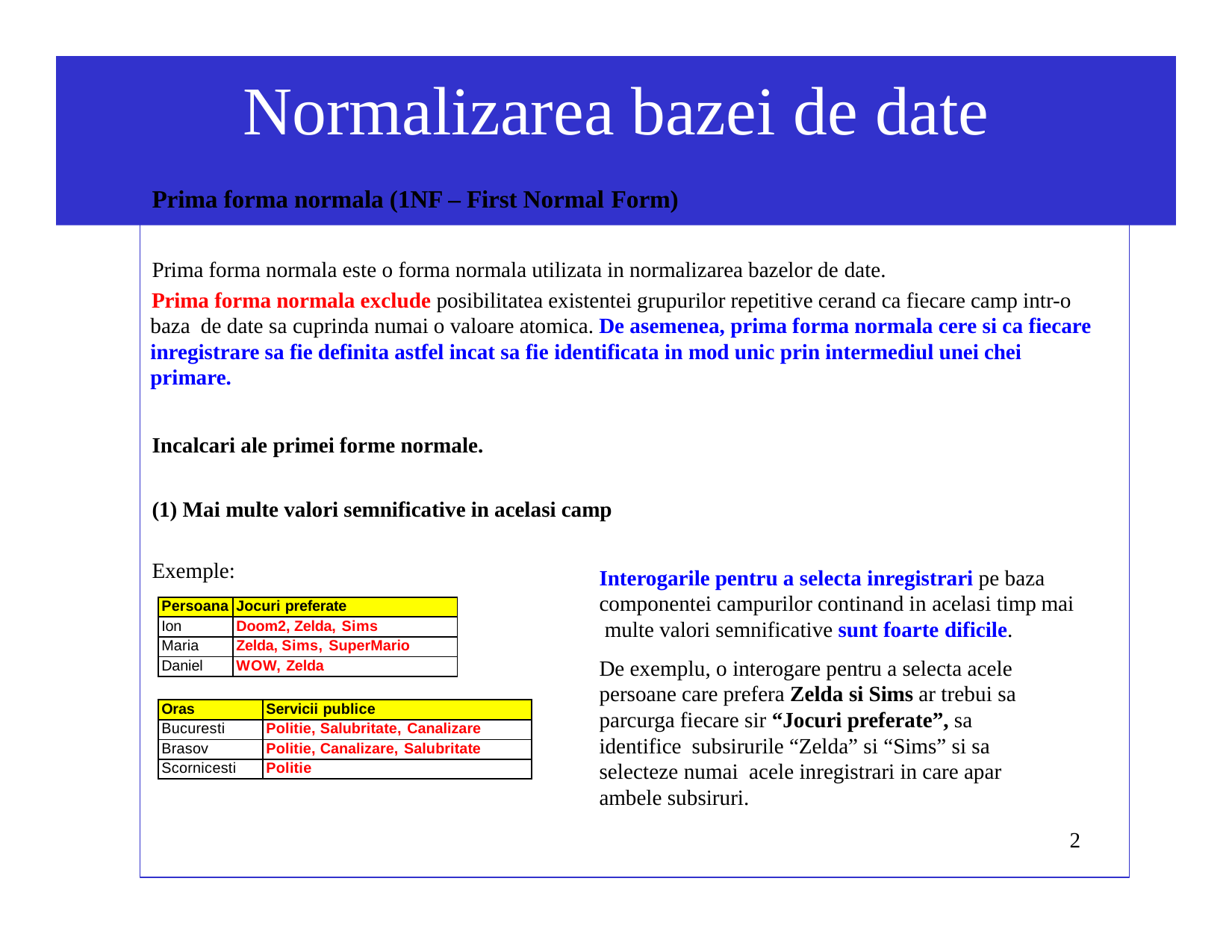

# Normalizarea bazei de date

Prima forma normala (1NF – First Normal Form)

Prima forma normala este o forma normala utilizata in normalizarea bazelor de date.
Prima forma normala exclude posibilitatea existentei grupurilor repetitive cerand ca fiecare camp intr-o baza  de date sa cuprinda numai o valoare atomica. De asemenea, prima forma normala cere si ca fiecare  inregistrare sa fie definita astfel incat sa fie identificata in mod unic prin intermediul unei chei primare.
Incalcari ale primei forme normale.

(1) Mai multe valori semnificative in acelasi camp
Exemple:
Interogarile pentru a selecta inregistrari pe baza  componentei campurilor continand in acelasi timp mai  multe valori semnificative sunt foarte dificile.
De exemplu, o interogare pentru a selecta acele  persoane care prefera Zelda si Sims ar trebui sa  parcurga fiecare sir “Jocuri preferate”, sa identifice  subsirurile “Zelda” si “Sims” si sa selecteze numai  acele inregistrari in care apar ambele subsiruri.
| Persoana | Jocuri preferate |
| --- | --- |
| Ion | Doom2, Zelda, Sims |
| Maria | Zelda, Sims, SuperMario |
| Daniel | WOW, Zelda |
| Oras | Servicii publice |
| --- | --- |
| Bucuresti | Politie, Salubritate, Canalizare |
| Brasov | Politie, Canalizare, Salubritate |
| Scornicesti | Politie |
2